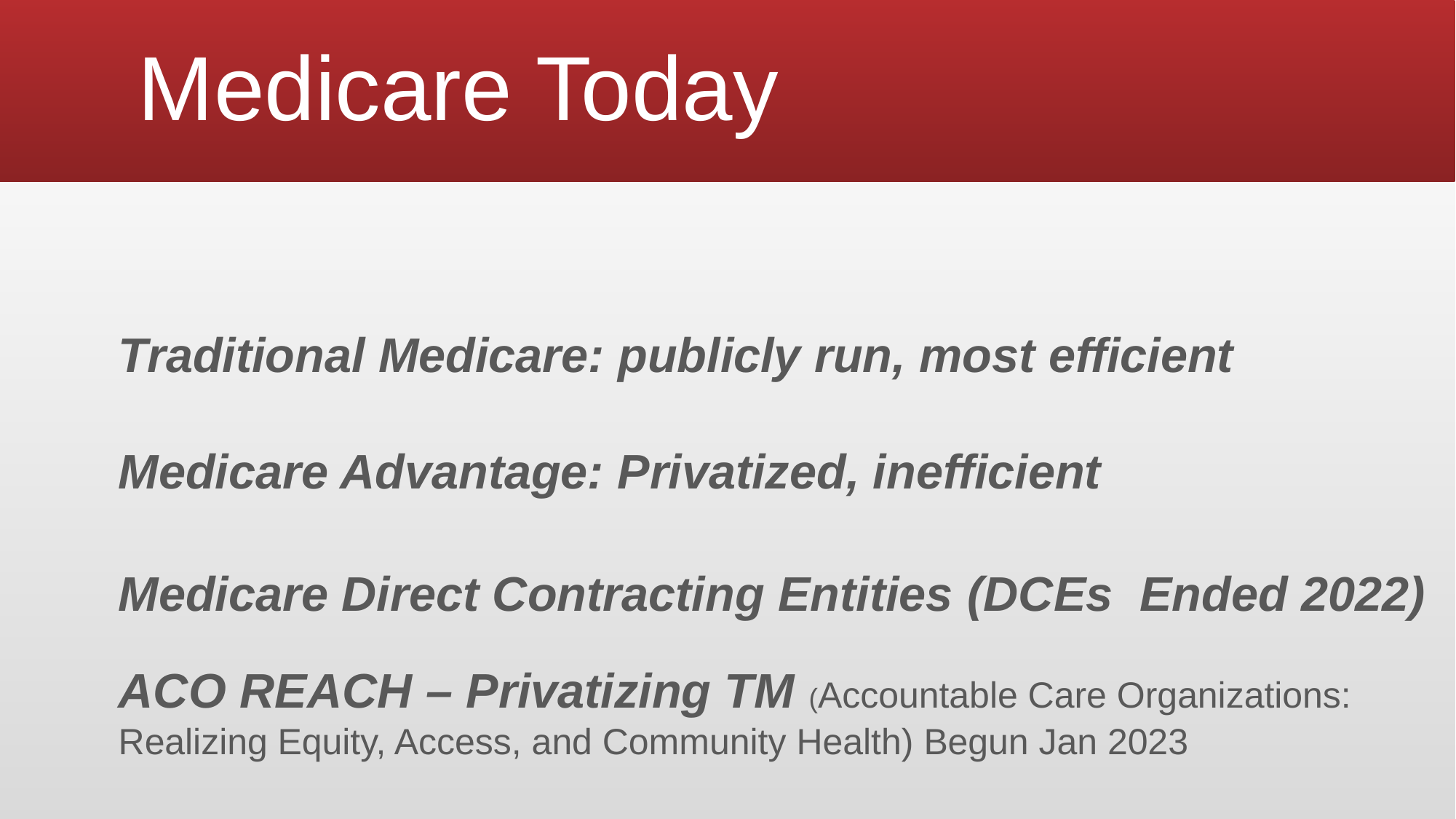

# Medicare Today
Traditional Medicare: publicly run, most efficient
Medicare Advantage: Privatized, inefficient
Medicare Direct Contracting Entities (DCEs  Ended 2022)
ACO REACH – Privatizing TM (Accountable Care Organizations: Realizing Equity, Access, and Community Health) Begun Jan 2023